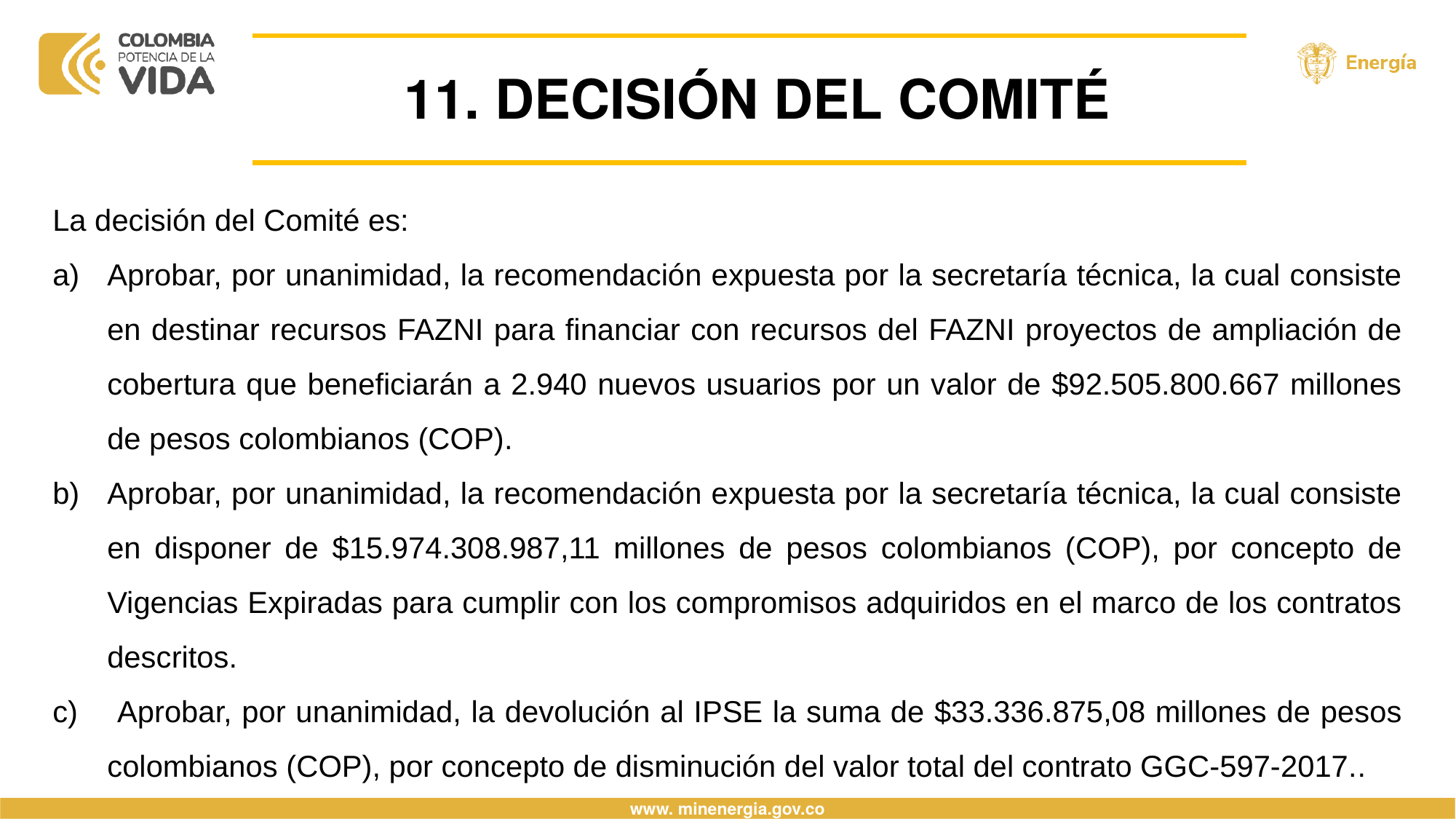

11. DECISIÓN DEL COMITÉ
La decisión del Comité es:
Aprobar, por unanimidad, la recomendación expuesta por la secretaría técnica, la cual consiste en destinar recursos FAZNI para financiar con recursos del FAZNI proyectos de ampliación de cobertura que beneficiarán a 2.940 nuevos usuarios por un valor de $92.505.800.667 millones de pesos colombianos (COP).
Aprobar, por unanimidad, la recomendación expuesta por la secretaría técnica, la cual consiste en disponer de $15.974.308.987,11 millones de pesos colombianos (COP), por concepto de Vigencias Expiradas para cumplir con los compromisos adquiridos en el marco de los contratos descritos.
 Aprobar, por unanimidad, la devolución al IPSE la suma de $33.336.875,08 millones de pesos colombianos (COP), por concepto de disminución del valor total del contrato GGC-597-2017..
www. minenergia.gov.co